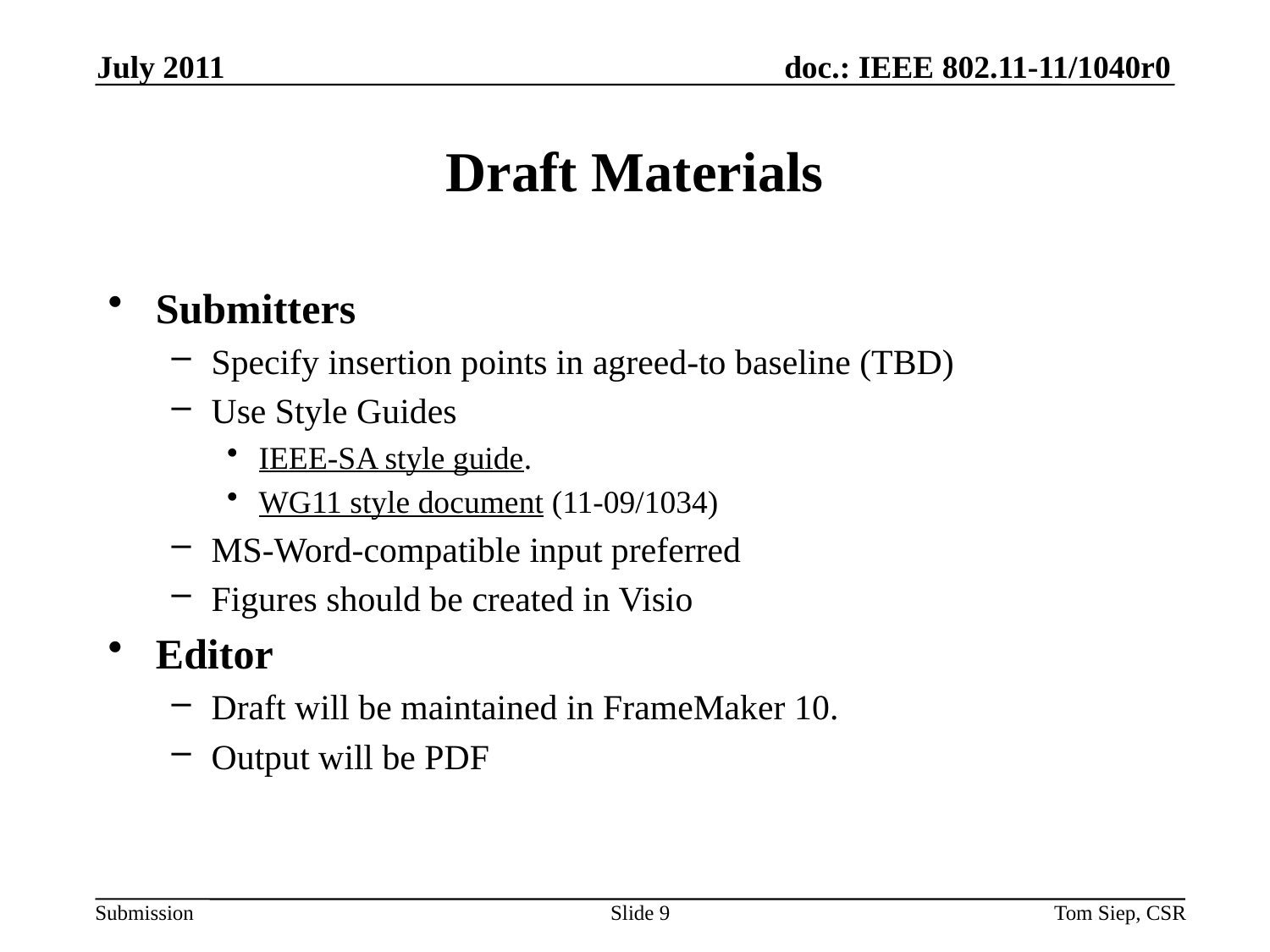

July 2011
# Draft Materials
Submitters
Specify insertion points in agreed-to baseline (TBD)
Use Style Guides
IEEE-SA style guide.
WG11 style document (11-09/1034)
MS-Word-compatible input preferred
Figures should be created in Visio
Editor
Draft will be maintained in FrameMaker 10.
Output will be PDF

Slide 9
Tom Siep, CSR